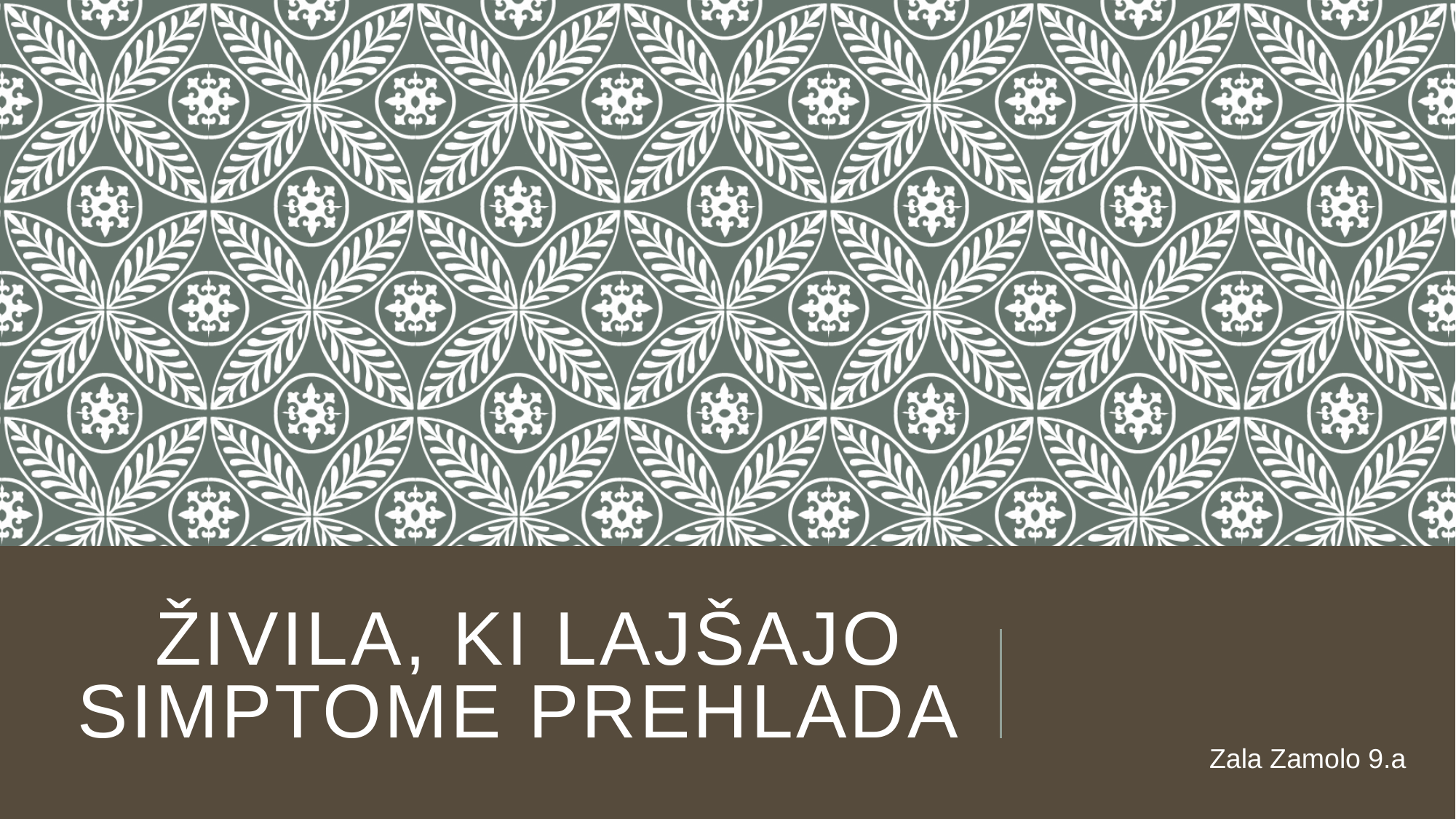

# Živila, ki LAJŠAJO sIMpTOME PREHLADA
Zala Zamolo 9.a